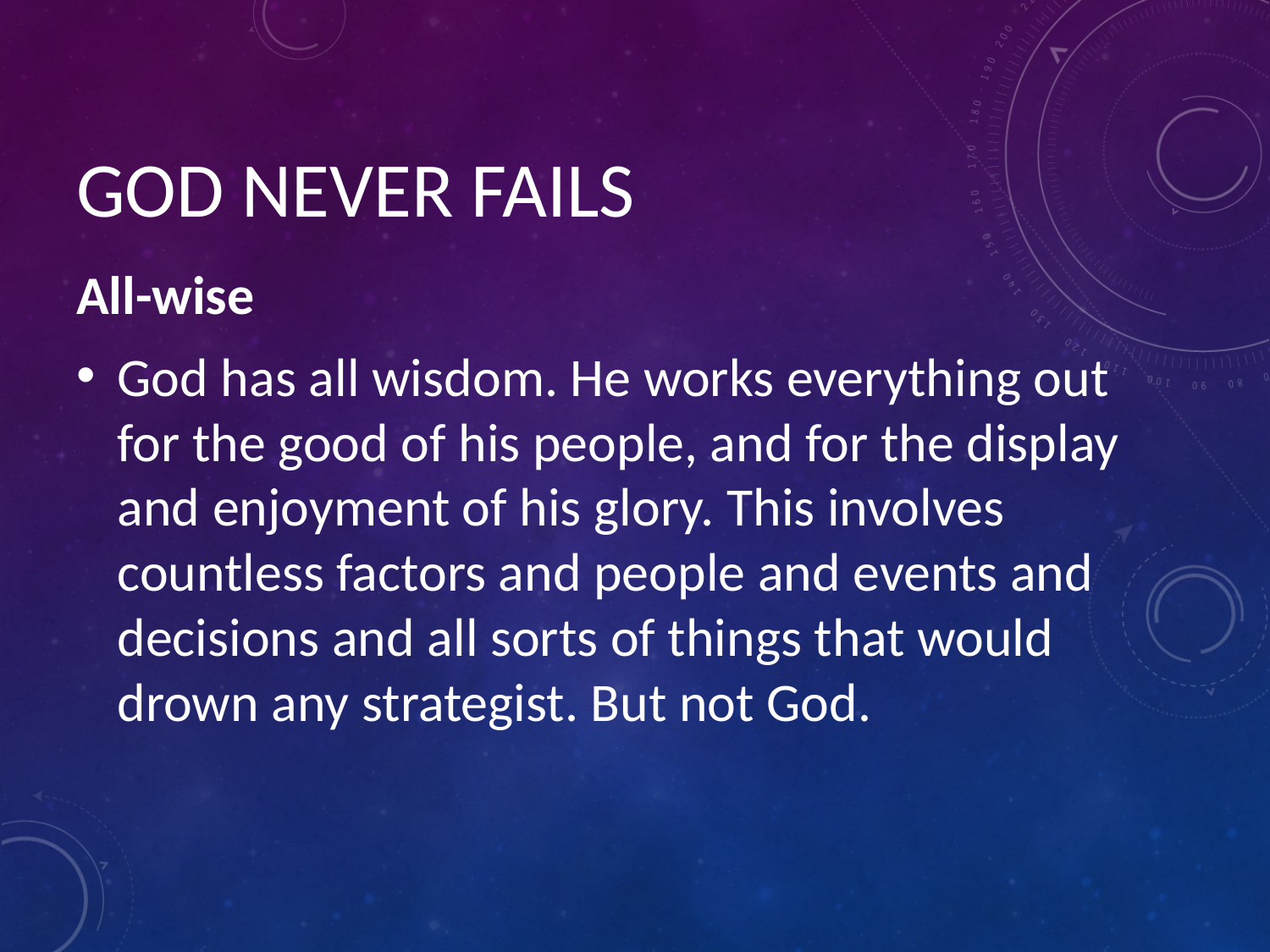

# GOD NEVER FAILS
All-wise
God has all wisdom. He works everything out for the good of his people, and for the display and enjoyment of his glory. This involves countless factors and people and events and decisions and all sorts of things that would drown any strategist. But not God.